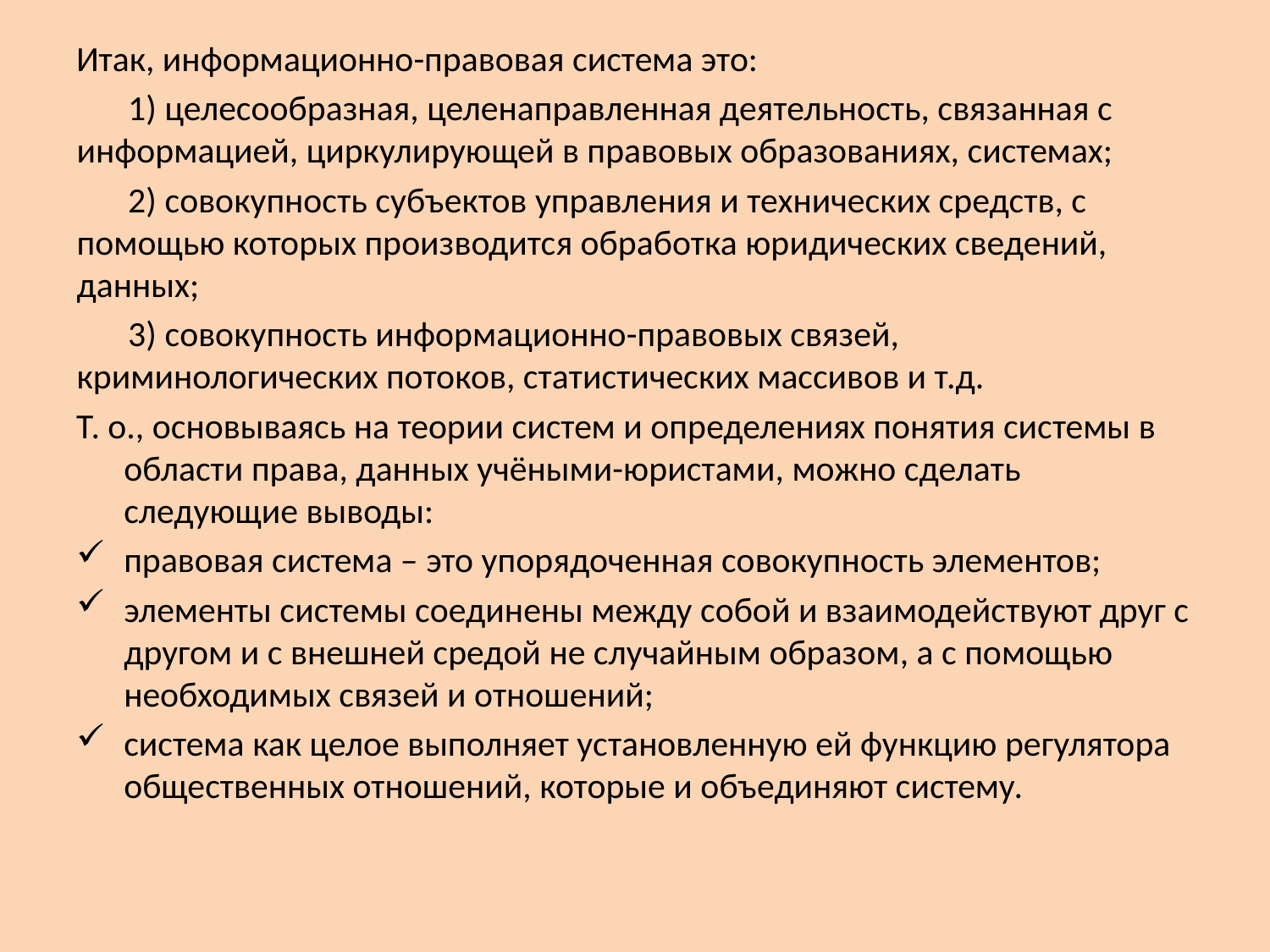

Итак, информационно-правовая система это:
1) целесообразная, целенаправленная деятельность, связанная с информацией, циркулирующей в правовых образованиях, системах;
2) совокупность субъектов управления и технических средств, с помощью которых производится обработка юридических сведений, данных;
3) совокупность информационно-правовых связей, криминологических потоков, статистических массивов и т.д.
Т. о., основываясь на теории систем и определениях понятия системы в области права, данных учёными-юристами, можно сделать следующие выводы:
правовая система – это упорядоченная совокупность элементов;
элементы системы соединены между собой и взаимодействуют друг с другом и с внешней средой не случайным образом, а с помощью необходимых связей и отношений;
система как целое выполняет установленную ей функцию регулятора общественных отношений, которые и объединяют систему.